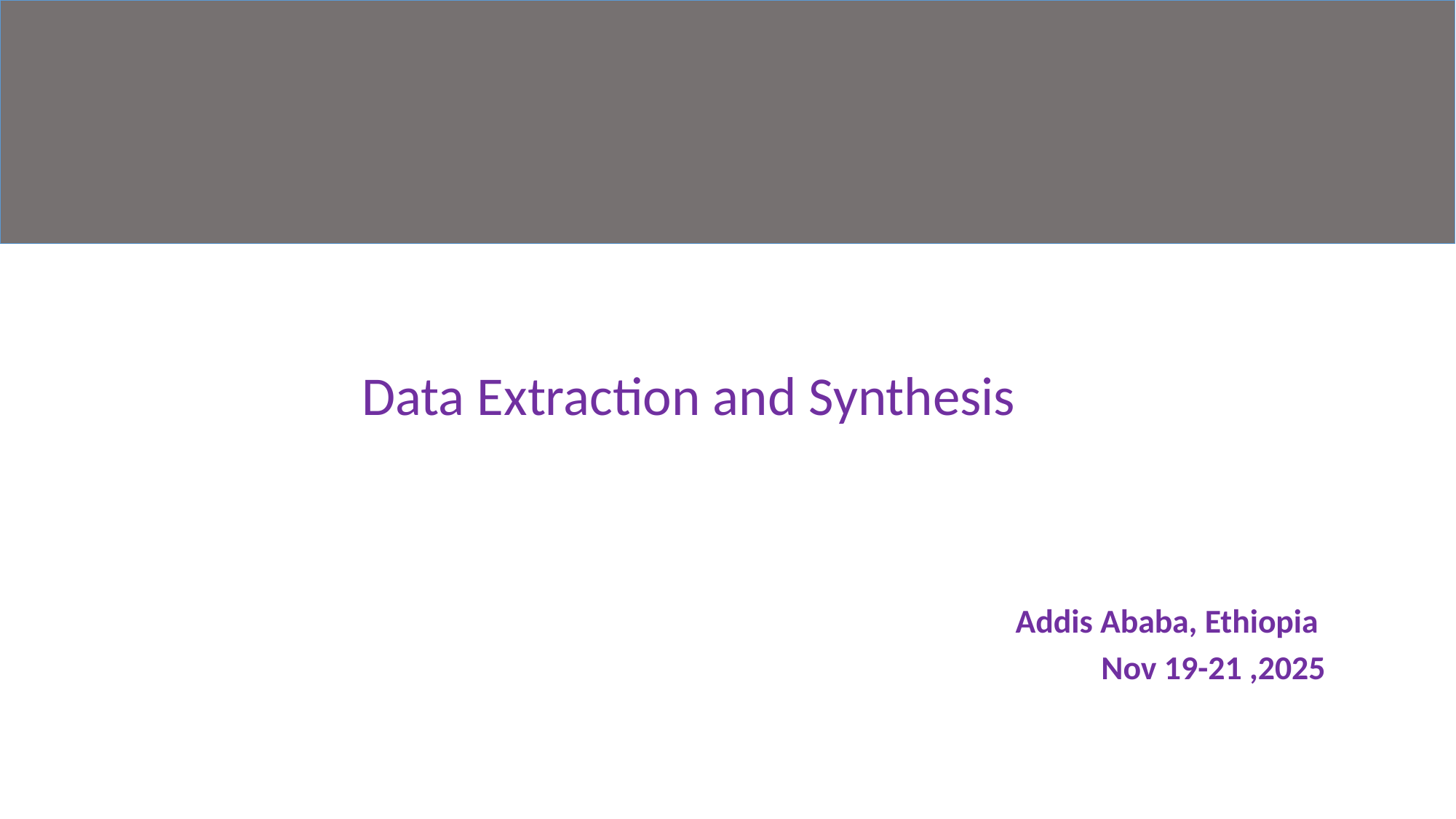

Data Extraction and Synthesis
Addis Ababa, Ethiopia
Nov 19-21 ,2025